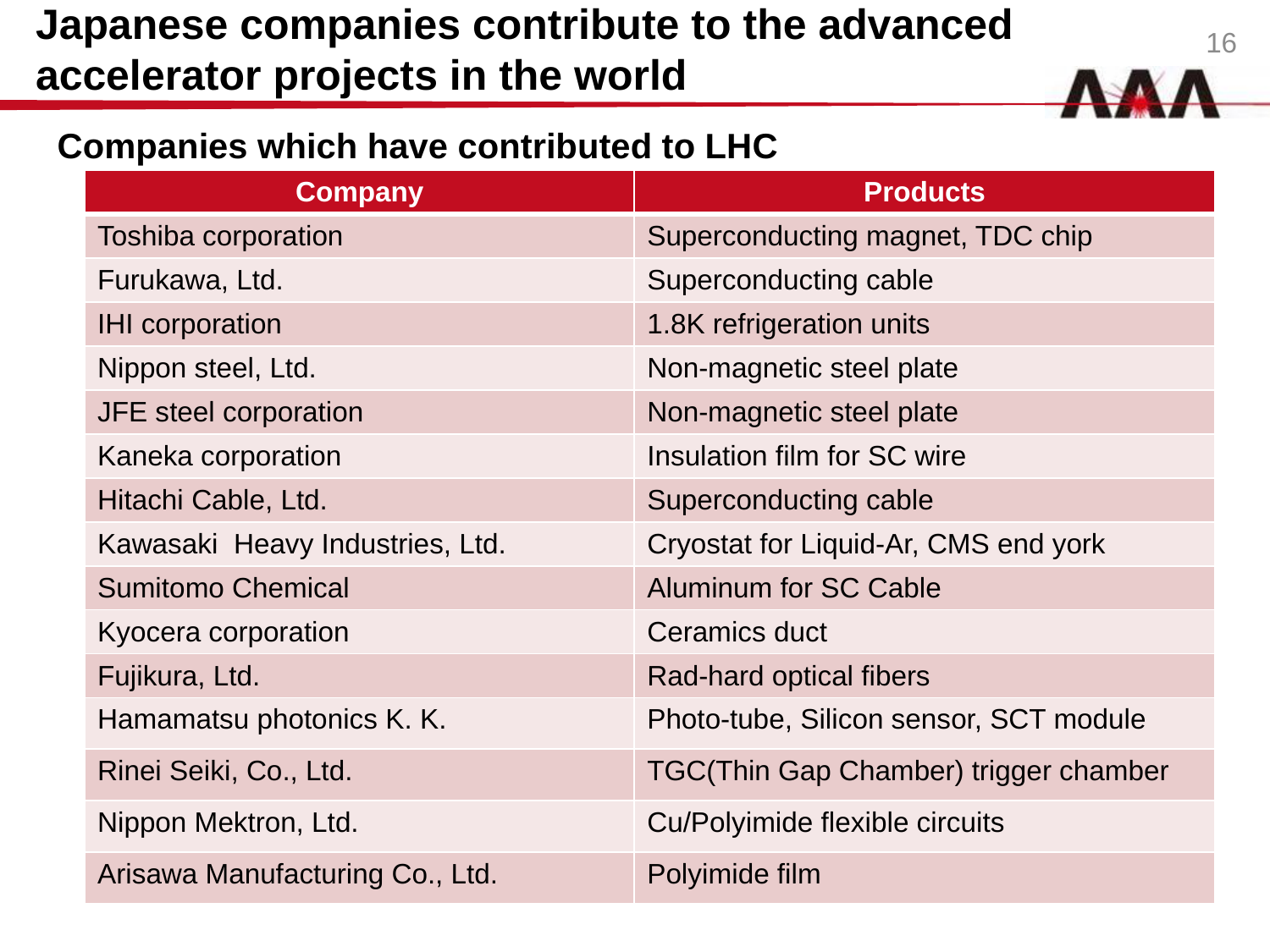

Japanese companies contribute to the advanced accelerator projects in the world
16
Companies which have contributed to LHC
| Company | Products |
| --- | --- |
| Toshiba corporation | Superconducting magnet, TDC chip |
| Furukawa, Ltd. | Superconducting cable |
| IHI corporation | 1.8K refrigeration units |
| Nippon steel, Ltd. | Non-magnetic steel plate |
| JFE steel corporation | Non-magnetic steel plate |
| Kaneka corporation | Insulation film for SC wire |
| Hitachi Cable, Ltd. | Superconducting cable |
| Kawasaki Heavy Industries, Ltd. | Cryostat for Liquid-Ar, CMS end york |
| Sumitomo Chemical | Aluminum for SC Cable |
| Kyocera corporation | Ceramics duct |
| Fujikura, Ltd. | Rad-hard optical fibers |
| Hamamatsu photonics K. K. | Photo-tube, Silicon sensor, SCT module |
| Rinei Seiki, Co., Ltd. | TGC(Thin Gap Chamber) trigger chamber |
| Nippon Mektron, Ltd. | Cu/Polyimide flexible circuits |
| Arisawa Manufacturing Co., Ltd. | Polyimide film |